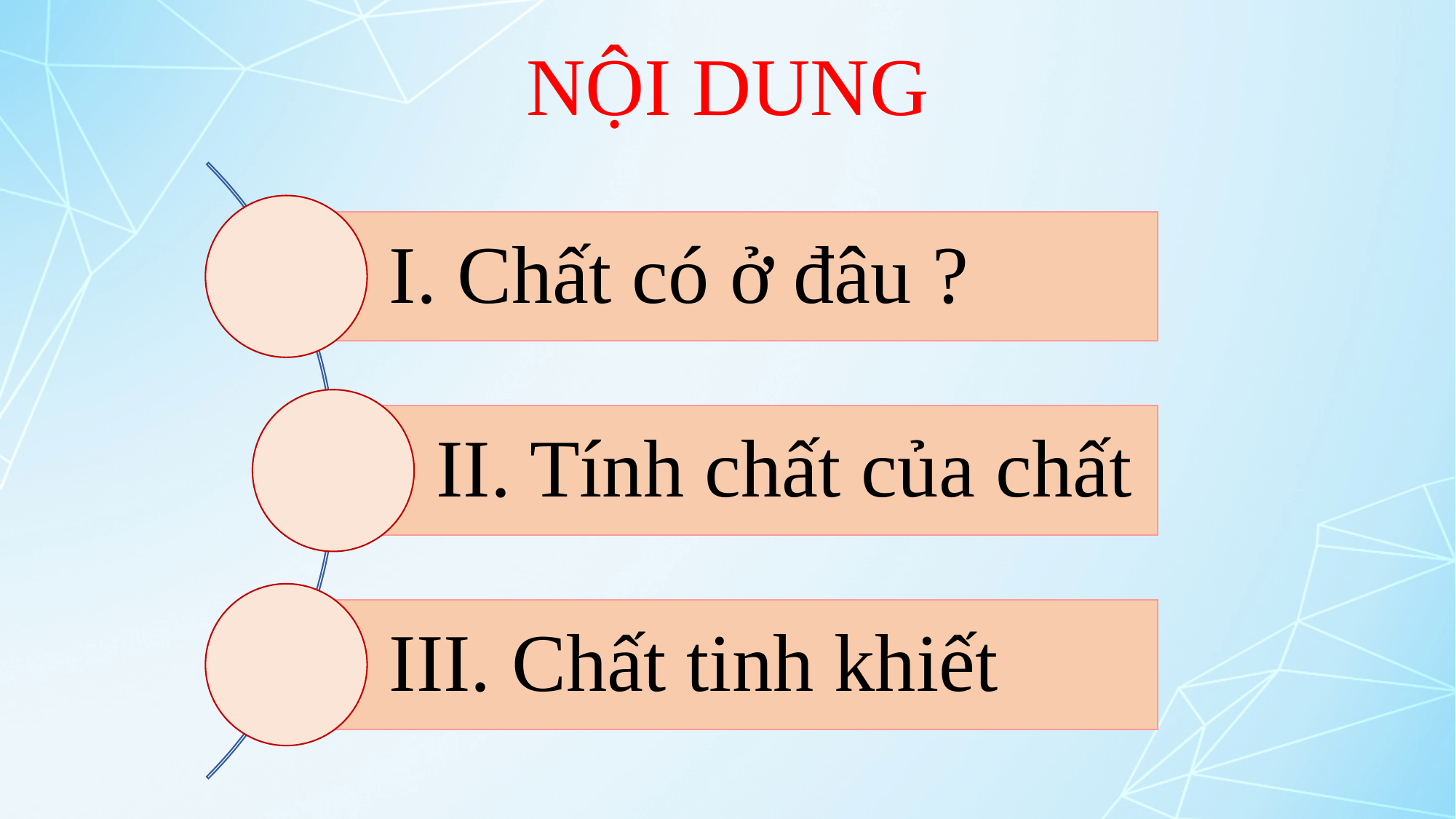

NỘI DUNG
I. Chất có ở đâu ?
II. Tính chất của chất
III. Chất tinh khiết